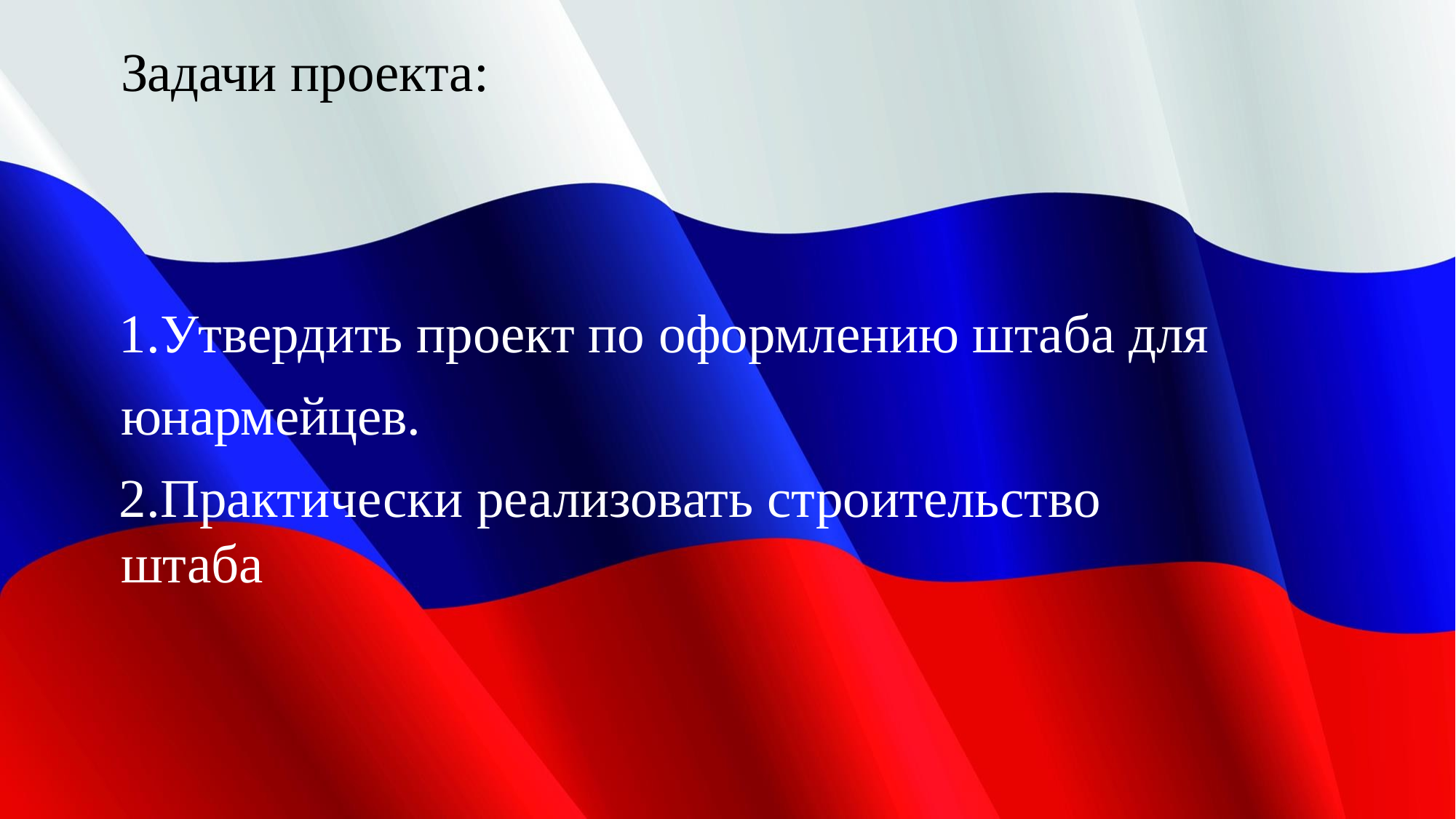

Задачи проекта:
Утвердить проект по оформлению штаба для  юнармейцев.
Практически реализовать строительство  штаба